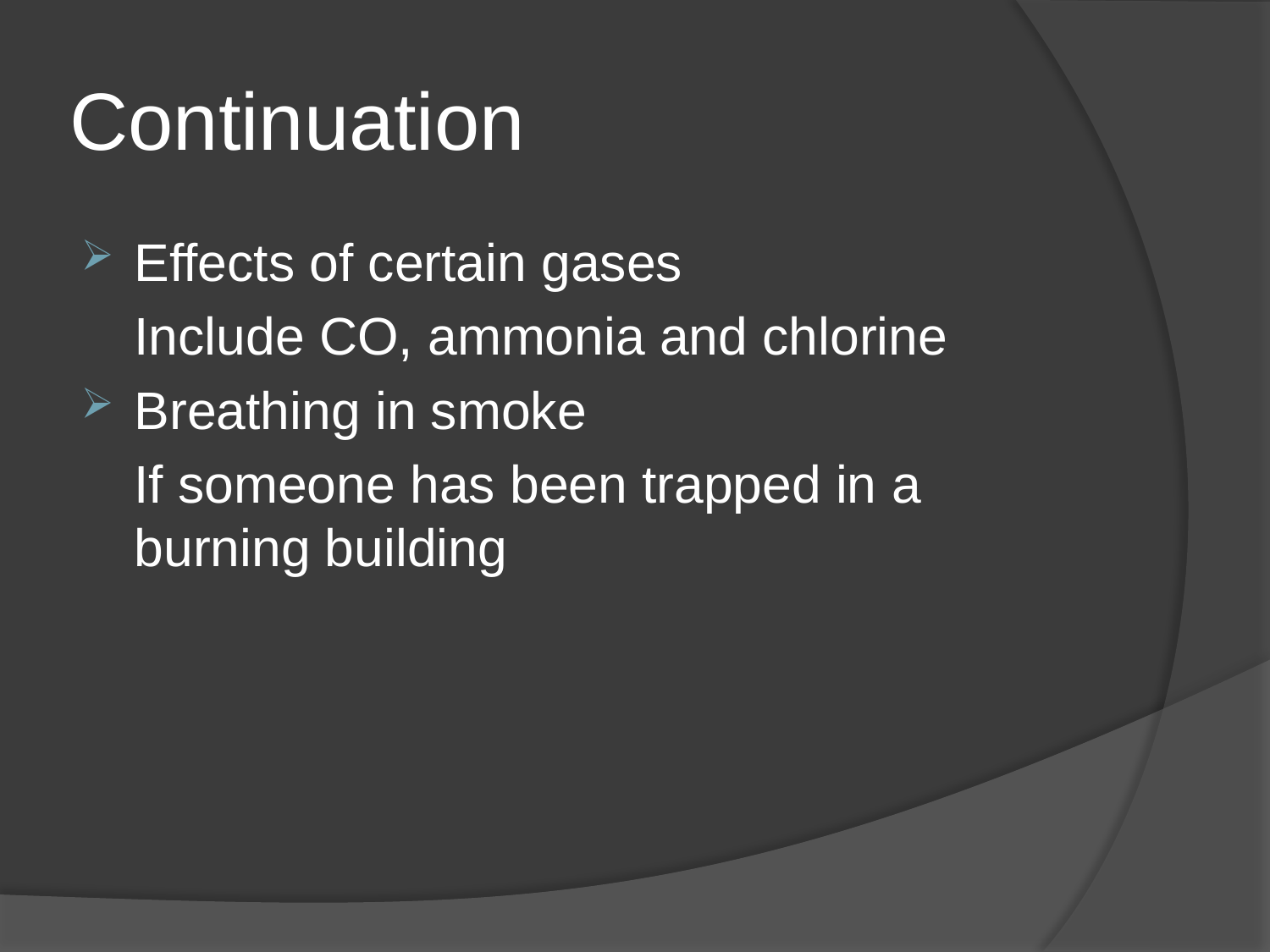

# Continuation
Effects of certain gases
	Include CO, ammonia and chlorine
Breathing in smoke
	If someone has been trapped in a burning building